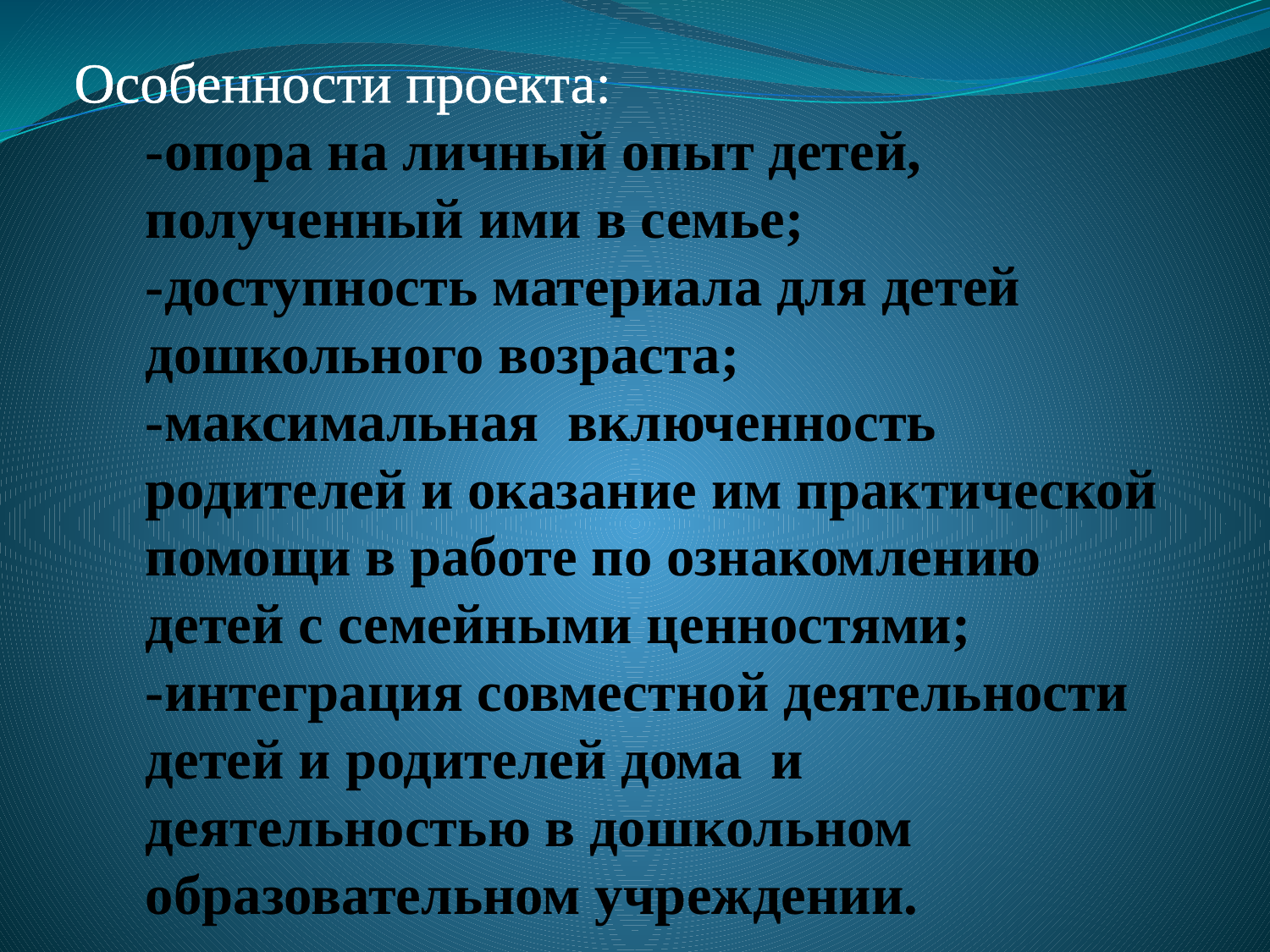

# Особенности проекта: -опора на личный опыт детей, полученный ими в семье; -доступность материала для детей дошкольного возраста; -максимальная  включенность родителей и оказание им практической помощи в работе по ознакомлению детей с семейными ценностями; -интеграция совместной деятельности детей и родителей дома  и деятельностью в дошкольном образовательном учреждении.